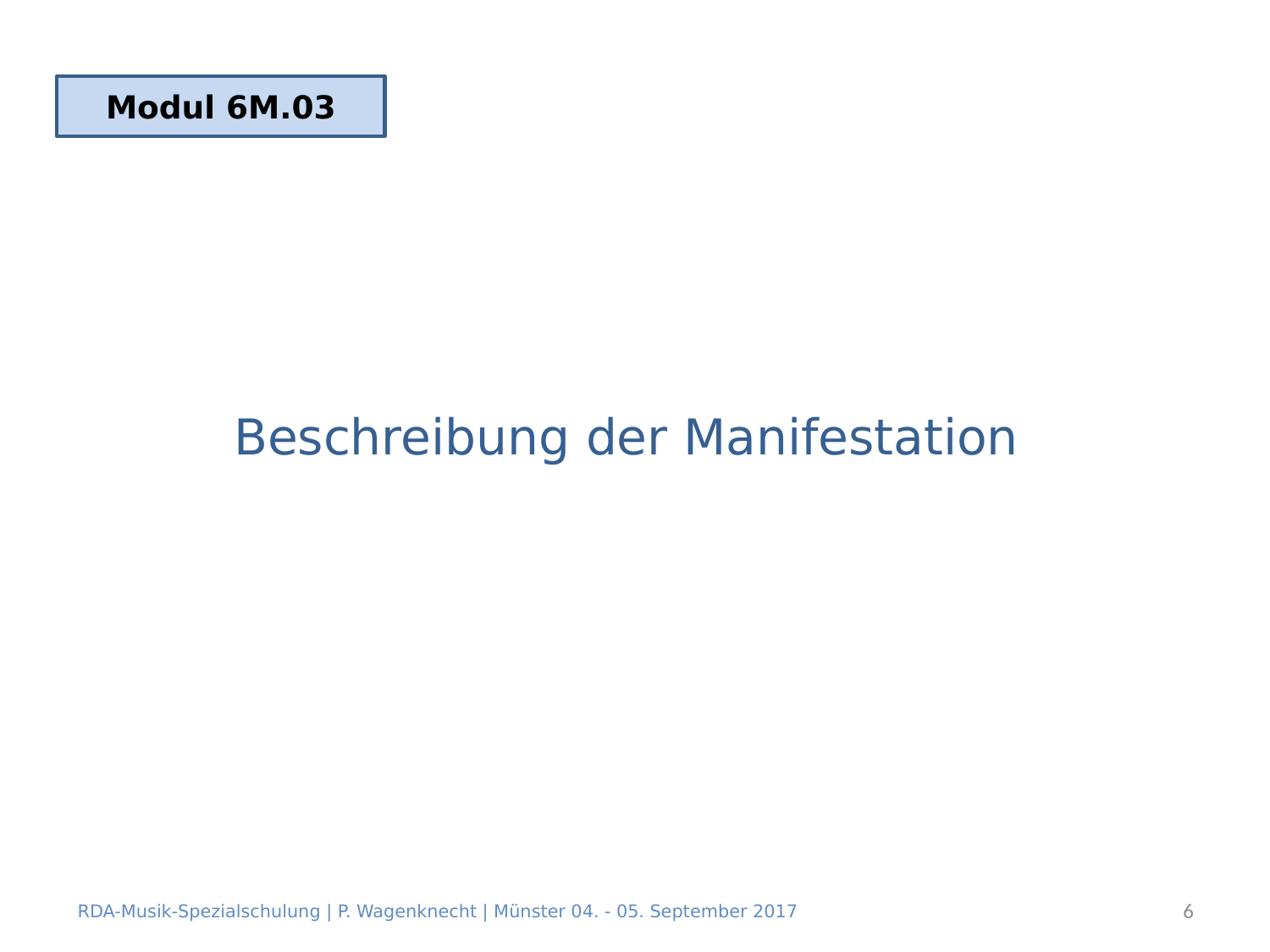

Modul 6M.03
# Beschreibung der Manifestation
RDA-Musik-Spezialschulung | P. Wagenknecht | Münster 04. - 05. September 2017
6